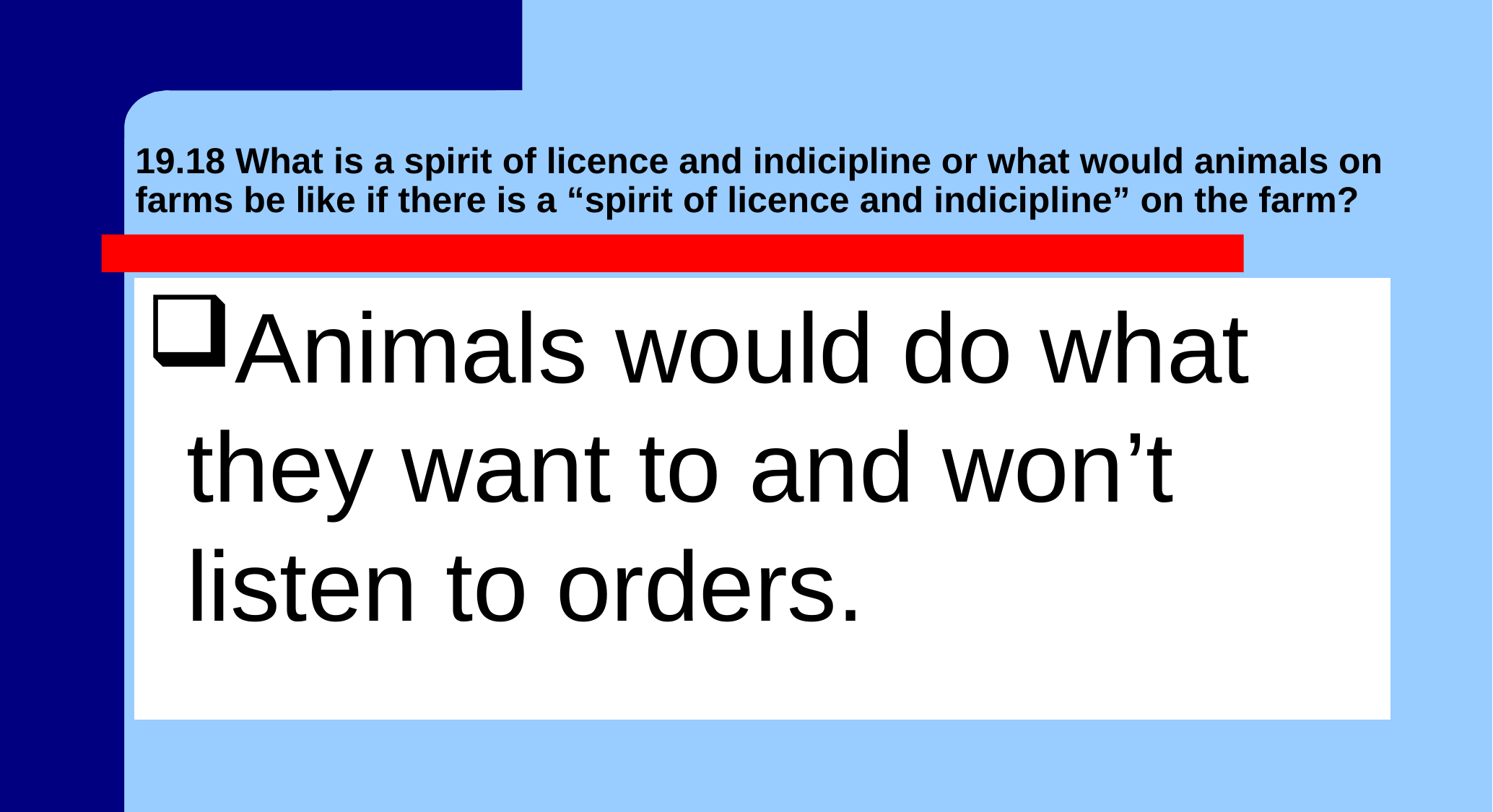

# 19.18 What is a spirit of licence and indicipline or what would animals on farms be like if there is a “spirit of licence and indicipline” on the farm?
Animals would do what they want to and won’t listen to orders.